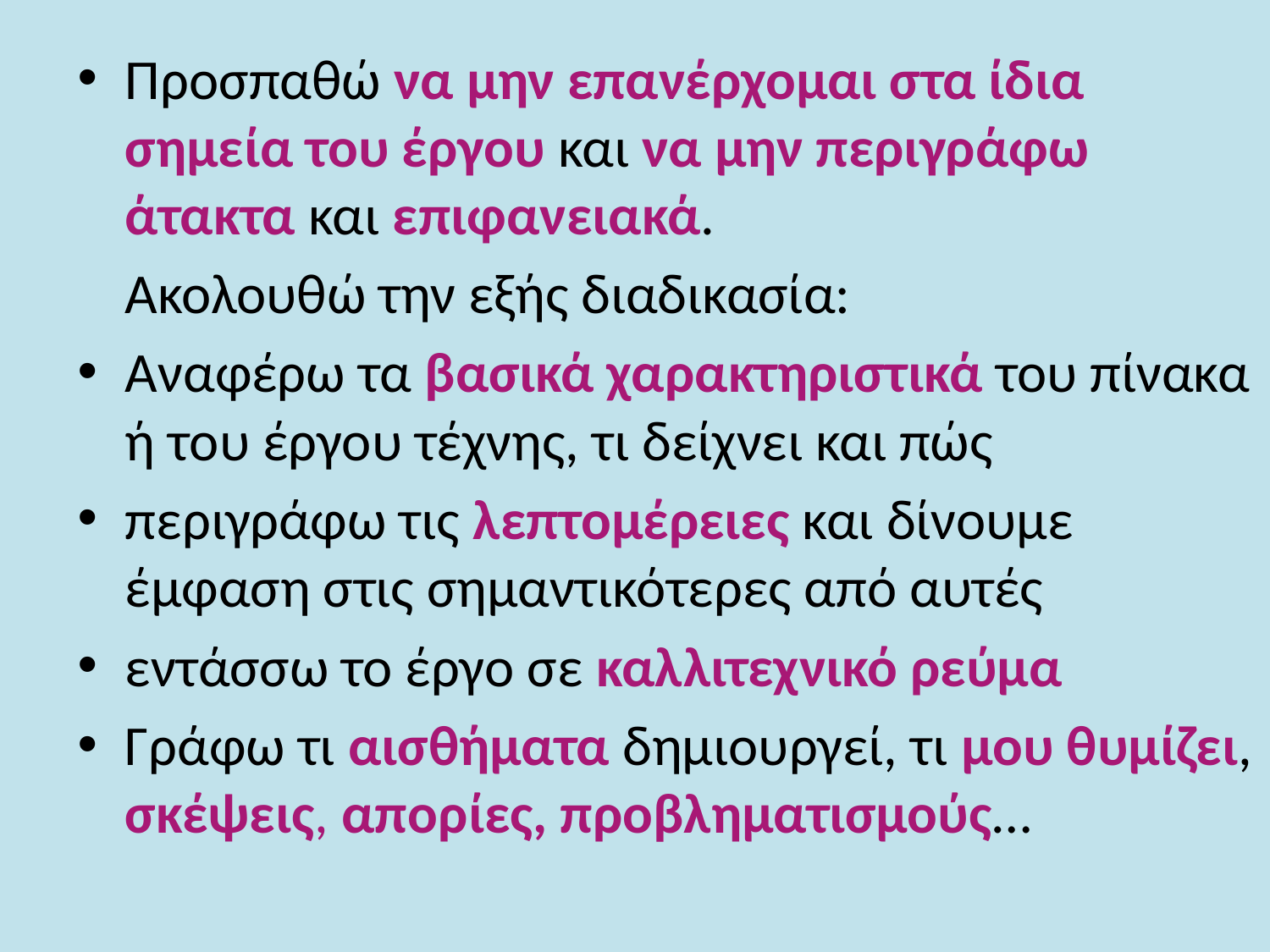

Προσπαθώ να μην επανέρχομαι στα ίδια σημεία του έργου και να μην περιγράφω άτακτα και επιφανειακά.
	Ακολουθώ την εξής διαδικασία:
Αναφέρω τα βασικά χαρακτηριστικά του πίνακα ή του έργου τέχνης, τι δείχνει και πώς
περιγράφω τις λεπτομέρειες και δίνουμε έμφαση στις σημαντικότερες από αυτές
εντάσσω το έργο σε καλλιτεχνικό ρεύμα
Γράφω τι αισθήματα δημιουργεί, τι μου θυμίζει, σκέψεις, απορίες, προβληματισμούς…